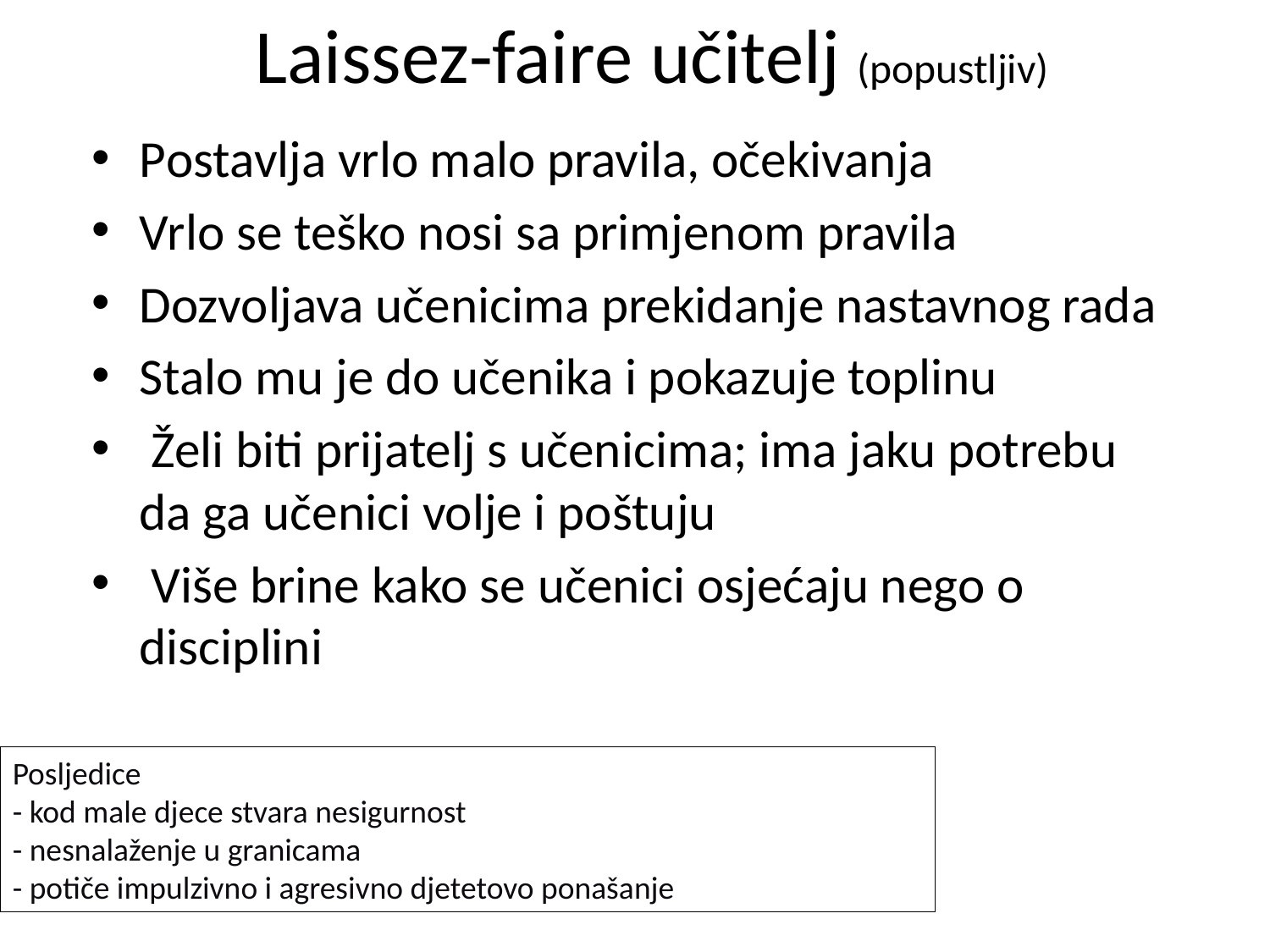

# Laissez-faire učitelj (popustljiv)
Postavlja vrlo malo pravila, očekivanja
Vrlo se teško nosi sa primjenom pravila
Dozvoljava učenicima prekidanje nastavnog rada
Stalo mu je do učenika i pokazuje toplinu
 Želi biti prijatelj s učenicima; ima jaku potrebu da ga učenici volje i poštuju
 Više brine kako se učenici osjećaju nego o disciplini

Posljedice
- kod male djece stvara nesigurnost
- nesnalaženje u granicama
- potiče impulzivno i agresivno djetetovo ponašanje